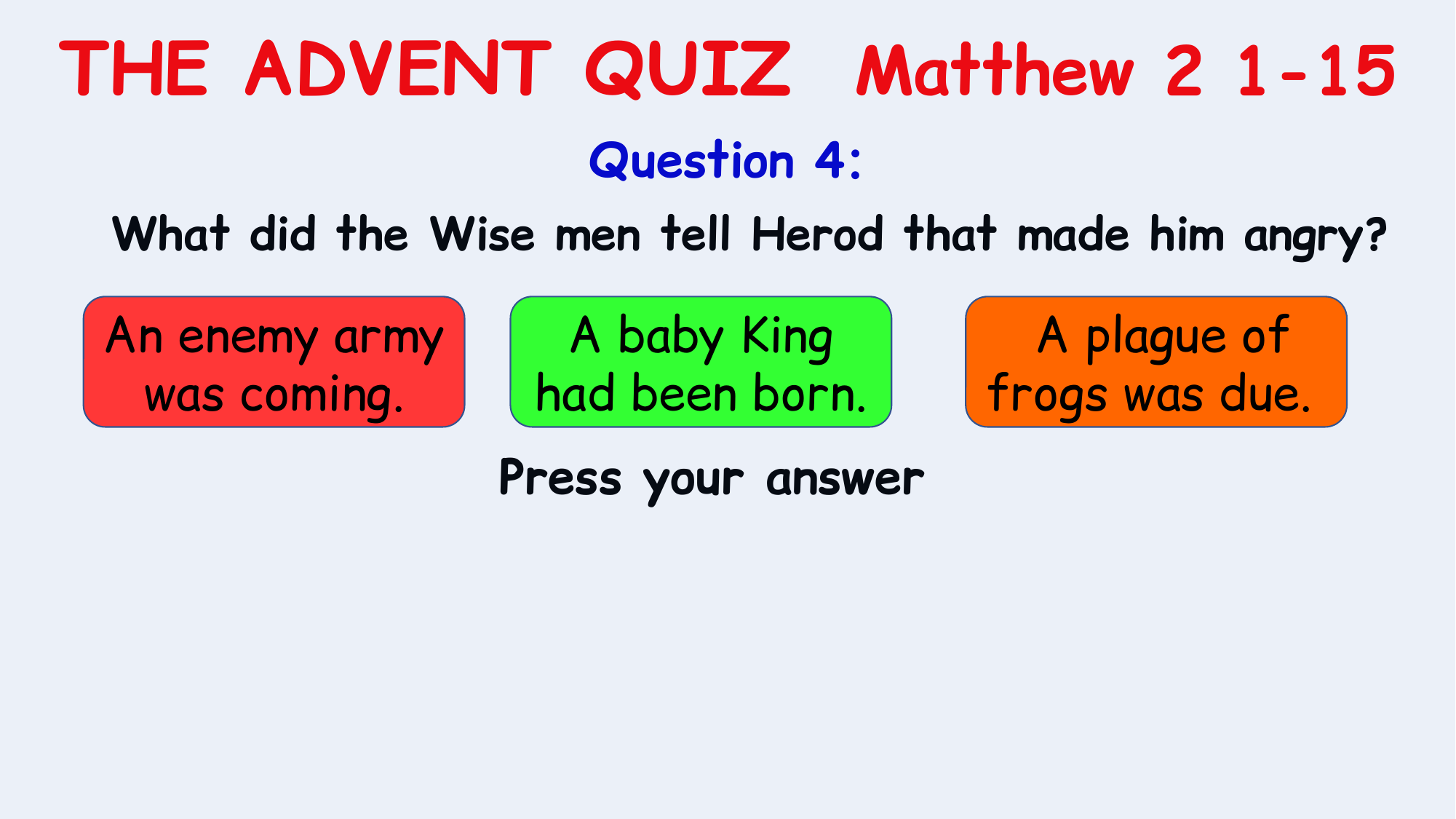

Question 4:
What did the Wise men tell Herod that made him angry?
An enemy army was coming.
A baby King had been born.
 A plague of frogs was due.
Press your answer